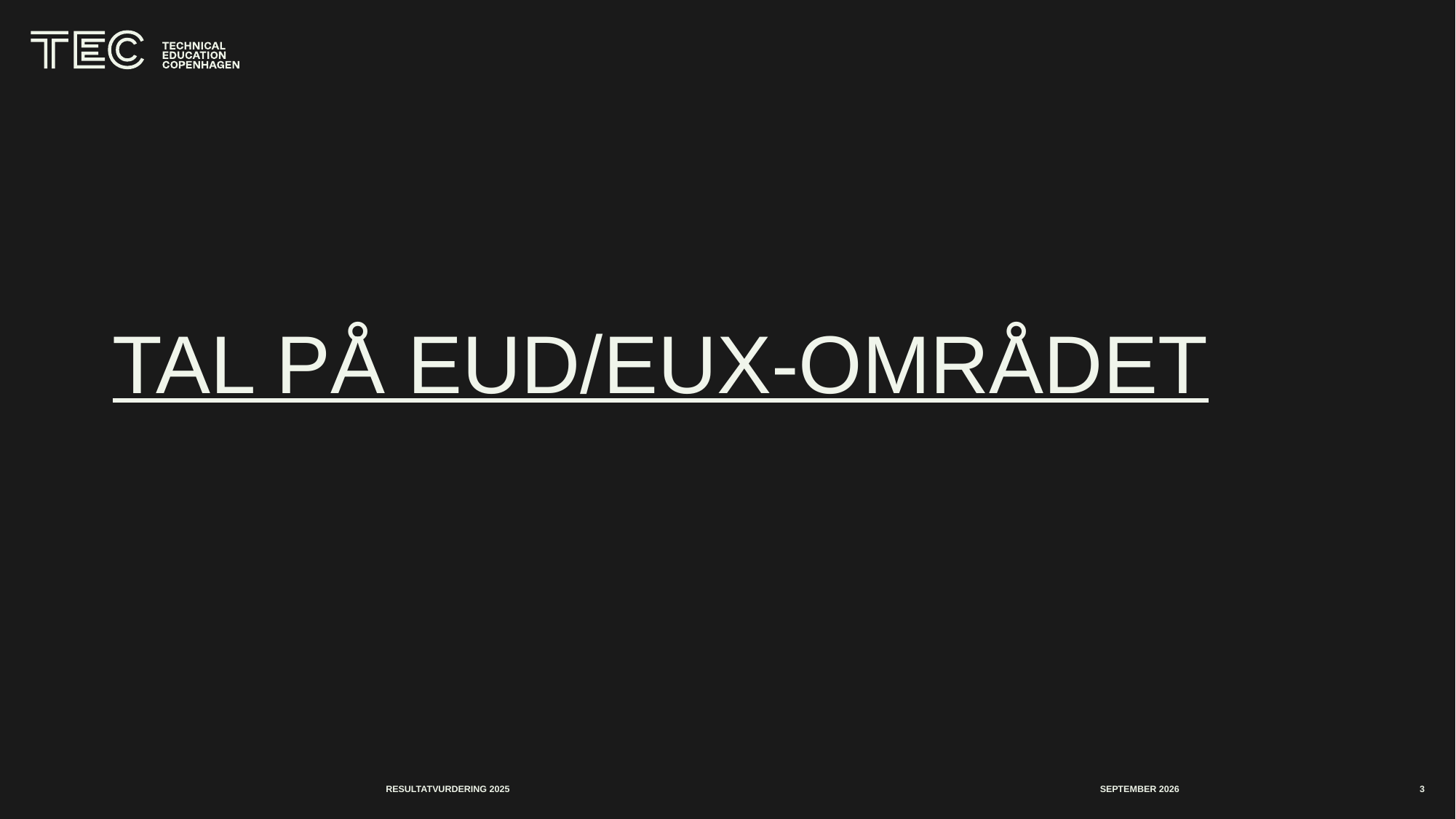

# TAL på eud/eux-området
Resultatvurdering 2025
september 2026
3